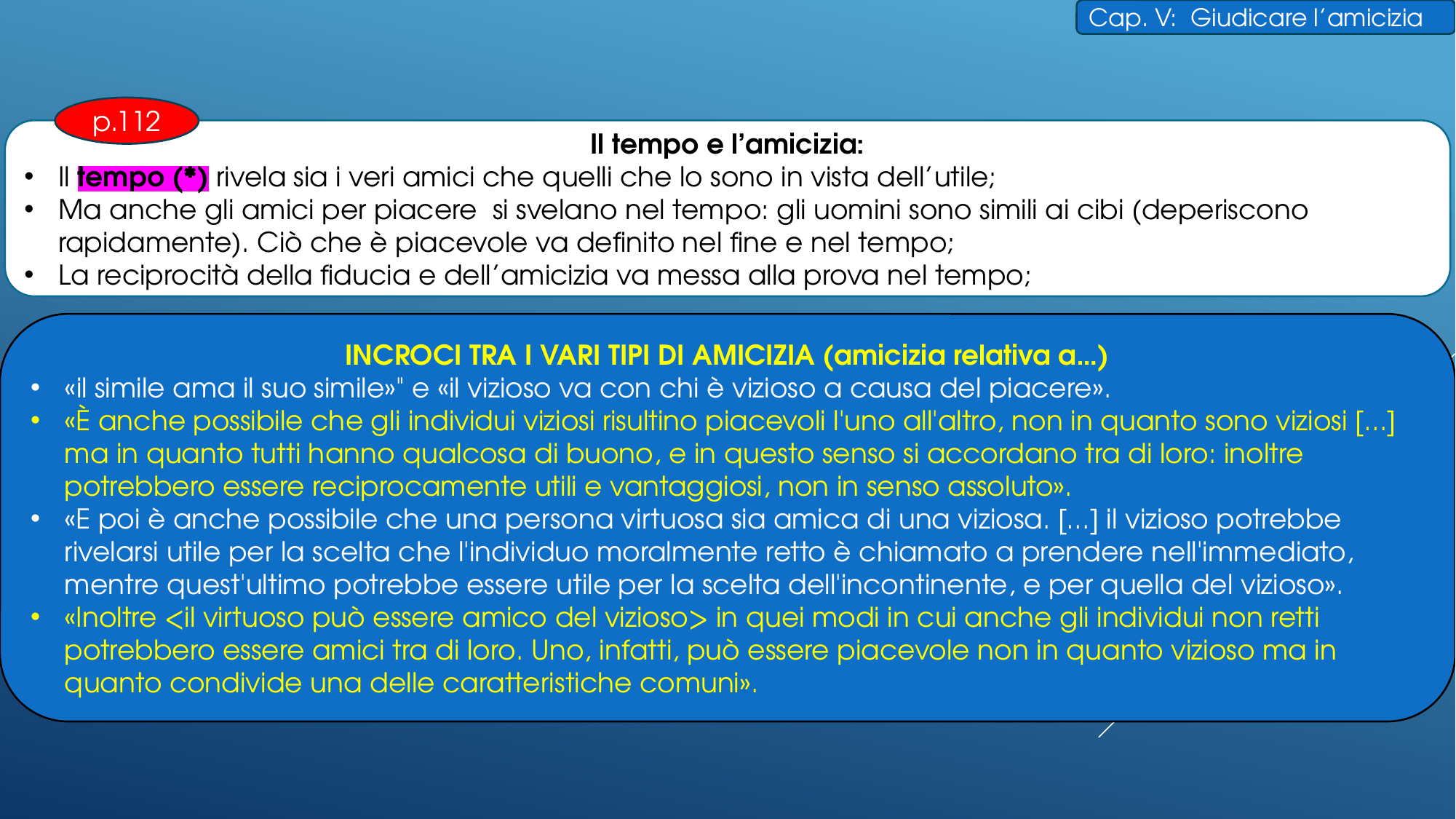

Cap. V:  Giudicare l’amicizia
p.112
Il tempo e l’amicizia:
Il tempo (*) rivela sia i veri amici che quelli che lo sono in vista dell’utile;
Ma anche gli amici per piacere  si svelano nel tempo: gli uomini sono simili ai cibi (deperiscono rapidamente). Ciò che è piacevole va definito nel fine e nel tempo;
La reciprocità della fiducia e dell’amicizia va messa alla prova nel tempo;
INCROCI TRA I VARI TIPI DI AMICIZIA (amicizia relativa a…)
«il simile ama il suo simile»" e «il vizioso va con chi è vizioso a causa del piacere».
«È anche possibile che gli individui viziosi risultino piacevoli l'uno all'altro, non in quanto sono viziosi […] ma in quanto tutti hanno qualcosa di buono, e in questo senso si accordano tra di loro: inoltre potrebbero essere reciprocamente utili e vantaggiosi, non in senso assoluto».
«E poi è anche possibile che una persona virtuosa sia amica di una viziosa. […] il vizioso potrebbe rivelarsi utile per la scelta che l'individuo moralmente retto è chiamato a prendere nell'immediato, mentre quest'ultimo potrebbe essere utile per la scelta dell'incontinente, e per quella del vizioso».
«Inoltre <il virtuoso può essere amico del vizioso> in quei modi in cui anche gli individui non retti potrebbero essere amici tra di loro. Uno, infatti, può essere piacevole non in quanto vizioso ma in quanto condivide una delle caratteristiche comuni».